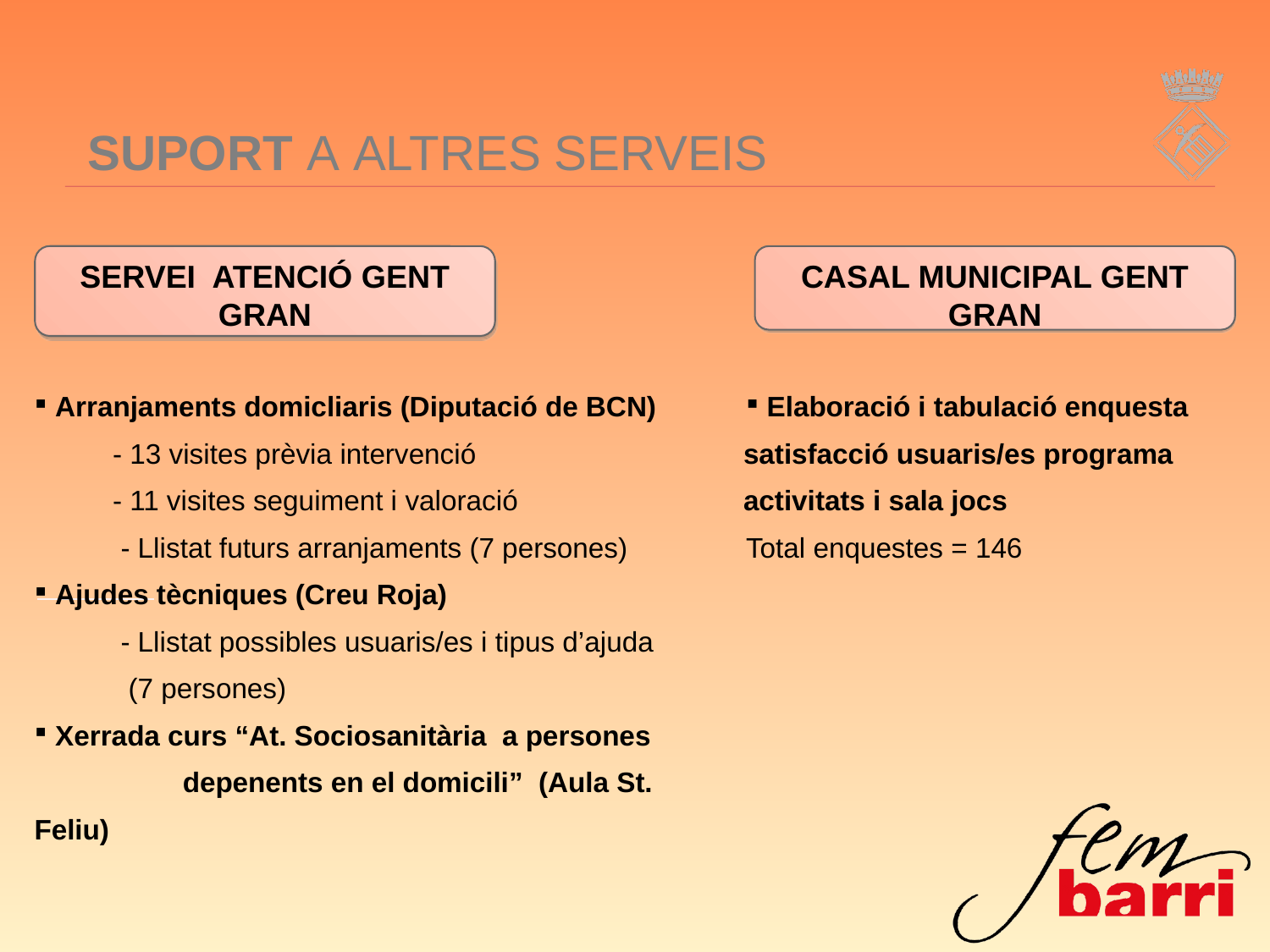

# SUPORT A ALTRES SERVEIS
SERVEI  ATENCIÓ GENT GRAN

CASAL MUNICIPAL GENT GRAN

| Arranjaments domicliaris (Diputació de BCN) - 13 visites prèvia intervenció - 11 visites seguiment i valoració - Llistat futurs arranjaments (7 persones) Ajudes tècniques (Creu Roja) - Llistat possibles usuaris/es i tipus d’ajuda (7 persones) Xerrada curs “At. Sociosanitària a persones depenents en el domicili” (Aula St. Feliu) | Elaboració i tabulació enquesta satisfacció usuaris/es programa activitats i sala jocs Total enquestes = 146 |
| --- | --- |